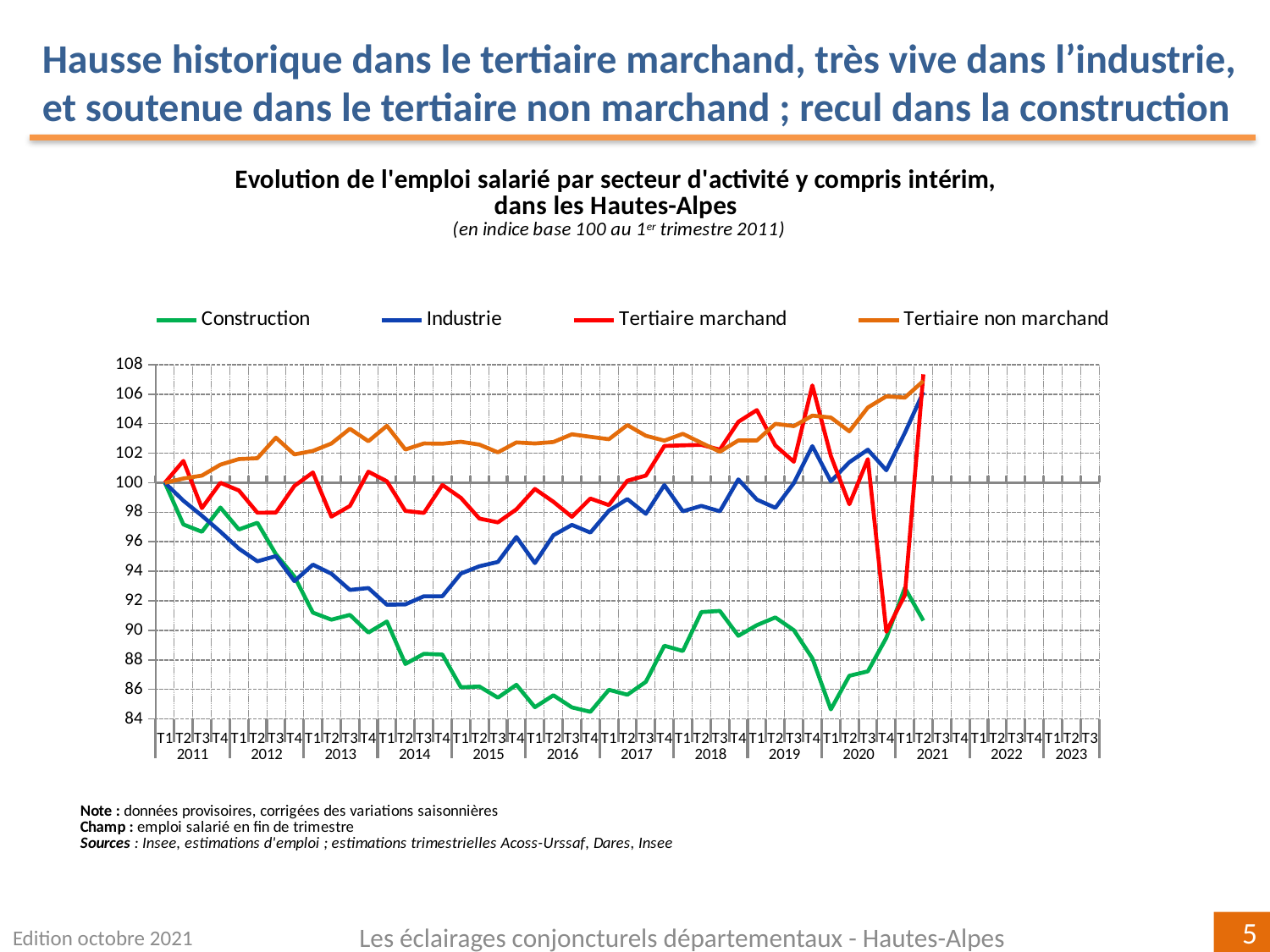

Hausse historique dans le tertiaire marchand, très vive dans l’industrie, et soutenue dans le tertiaire non marchand ; recul dans la construction

[unsupported chart]

Edition octobre 2021
Les éclairages conjoncturels départementaux - Hautes-Alpes
5